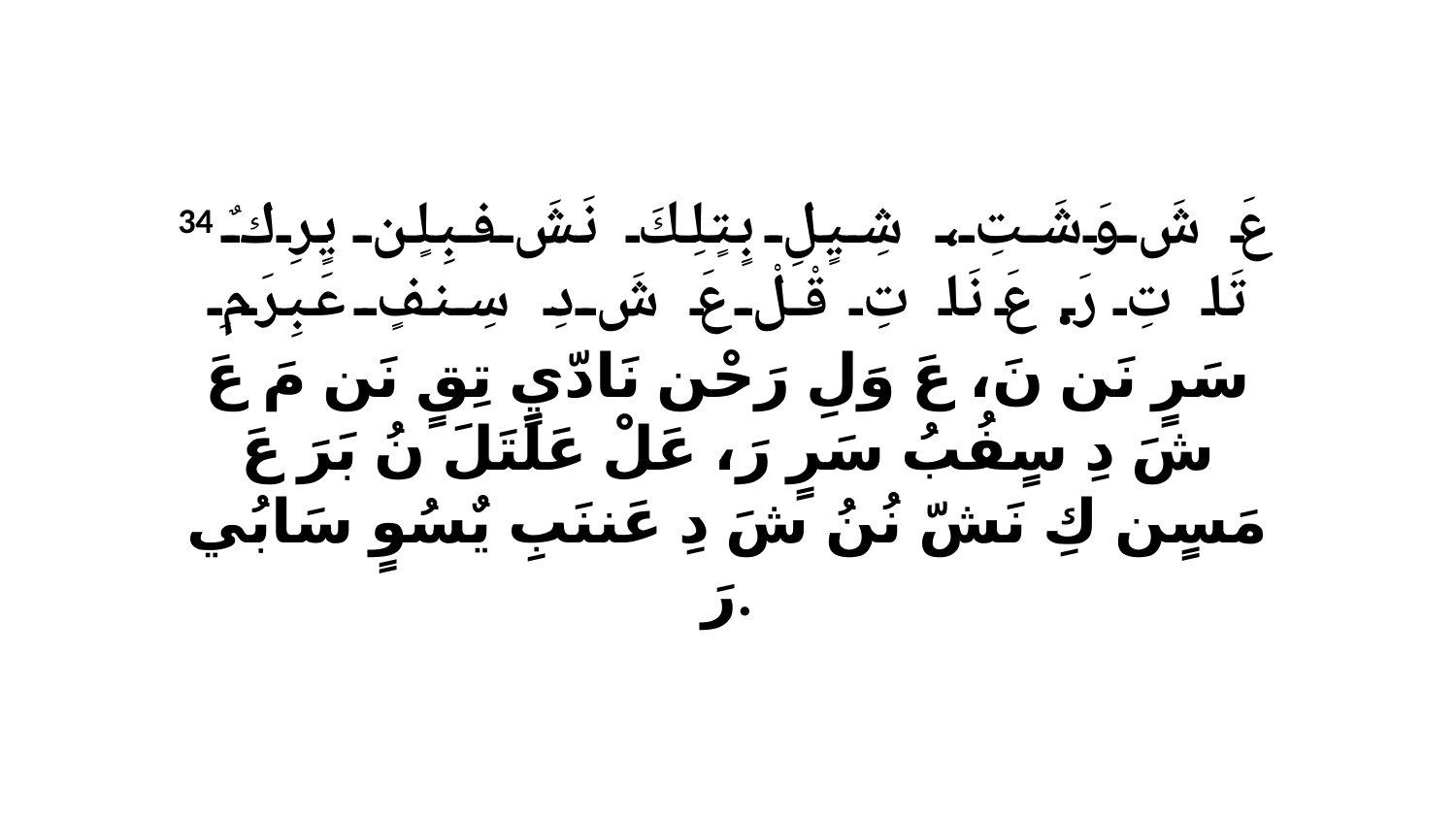

34 عَ شَ وَشَتِ، شِيٍلِ بٍتٍلِكَ نَشَ فبِلٍن يٍرِكٌ تَا تِ رَ. عَ نَا تِ قْلْ عَ شَ دِ سِنفٍ عَبِرَ مِ سَرٍ نَن نَ، عَ وَلِ رَحْن نَادّيٍ تِقٍ نَن مَ عَ شَ دِ سٍفُبُ سَرٍ رَ، عَلْ عَلَتَلَ نُ بَرَ عَ مَسٍن كِ نَشّ نُنُ شَ دِ عَننَبِ يٌسُوٍ سَابُي رَ.